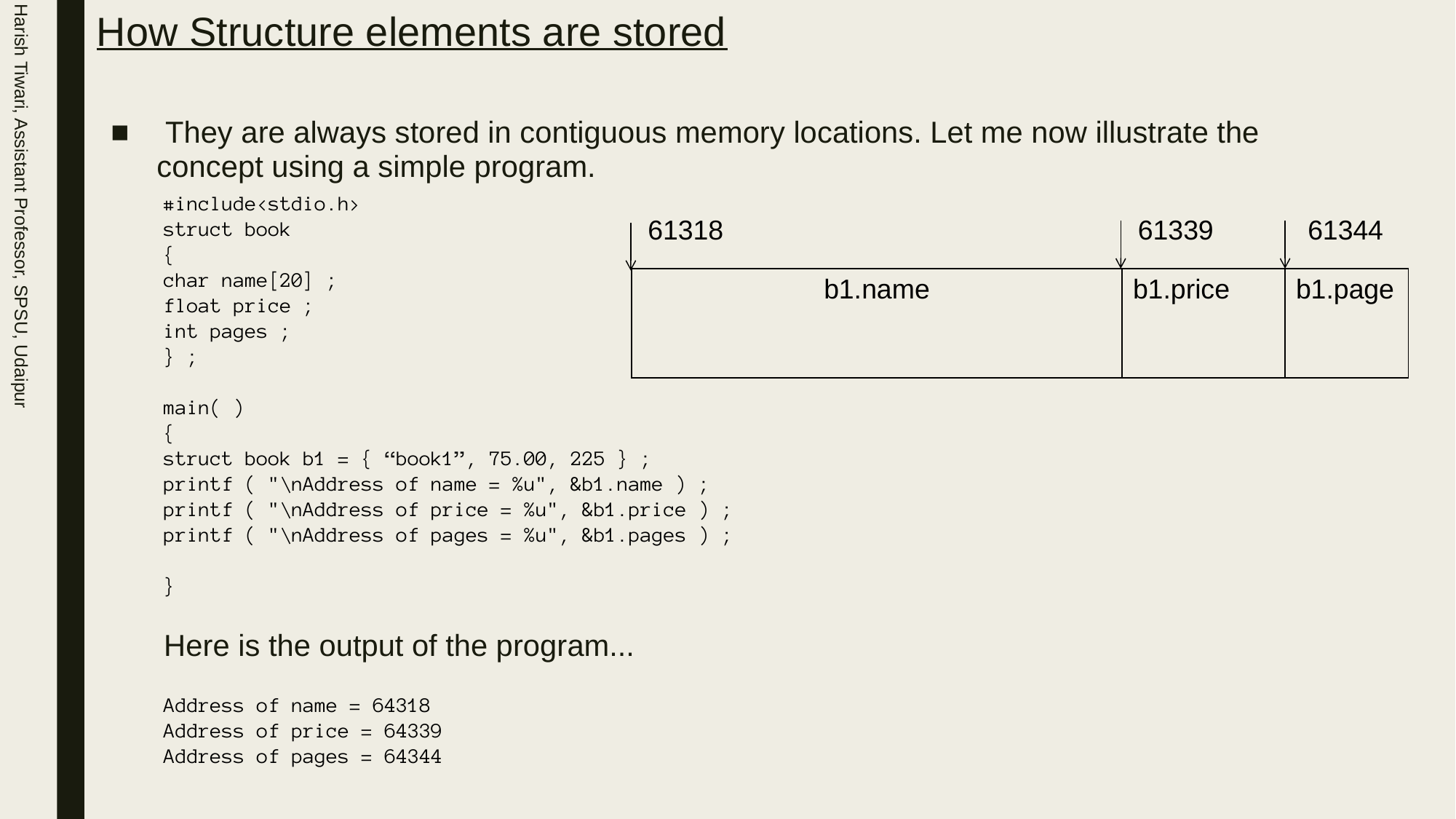

Harish Tiwari, Assistant Professor, SPSU, Udaipur
# How Structure elements are stored
 They are always stored in contiguous memory locations. Let me now illustrate the concept using a simple program.

#include<stdio.h>
struct book
{
char name[20] ;
float price ;
int pages ;
} ;

main( )
{
struct book b1 = { “book1”, 75.00, 225 } ;
printf ( "\nAddress of name = %u", &b1.name ) ;
printf ( "\nAddress of price = %u", &b1.price ) ;
printf ( "\nAddress of pages = %u", &b1.pages ) ;

}

Here is the output of the program...

Address of name = 64318
Address of price = 64339
Address of pages = 64344
61318
61339
61344
| b1.name | b1.price | b1.page |
| --- | --- | --- |